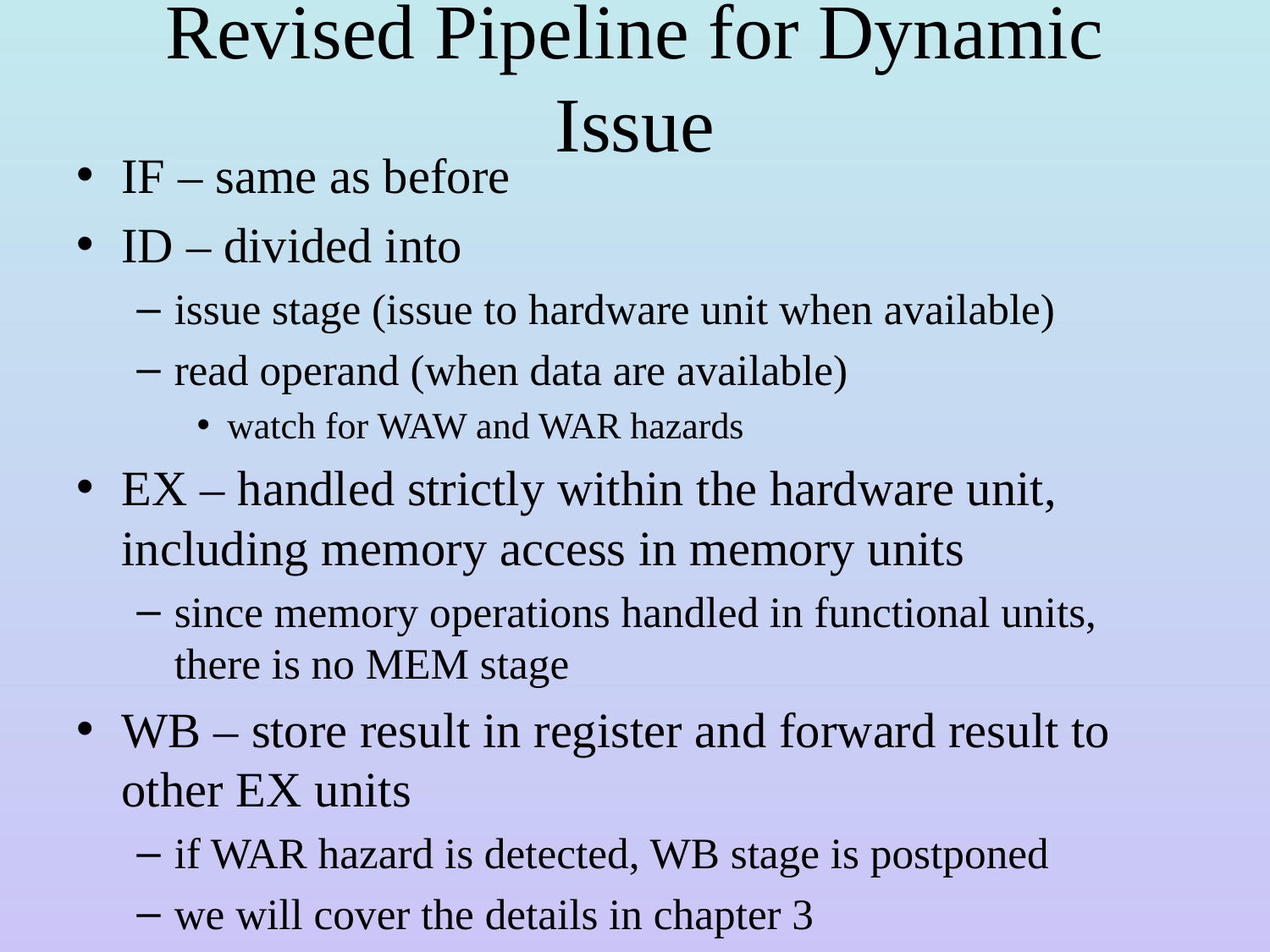

# Revised Pipeline for Dynamic Issue
IF – same as before
ID – divided into
issue stage (issue to hardware unit when available)
read operand (when data are available)
watch for WAW and WAR hazards
EX – handled strictly within the hardware unit, including memory access in memory units
since memory operations handled in functional units, there is no MEM stage
WB – store result in register and forward result to other EX units
if WAR hazard is detected, WB stage is postponed
we will cover the details in chapter 3